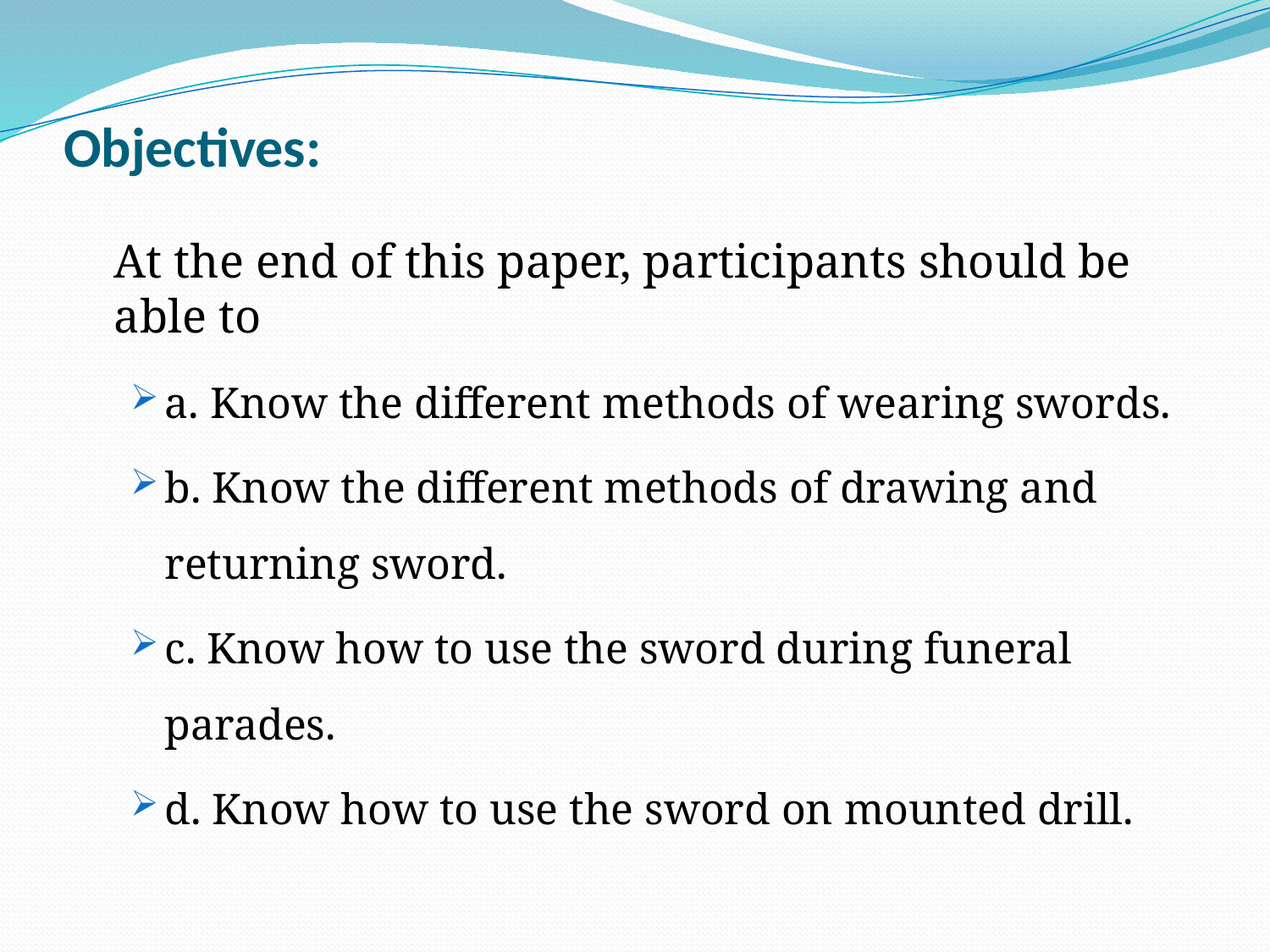

# Objectives:
	At the end of this paper, participants should be able to
a. Know the different methods of wearing swords.
b. Know the different methods of drawing and returning sword.
c. Know how to use the sword during funeral parades.
d. Know how to use the sword on mounted drill.